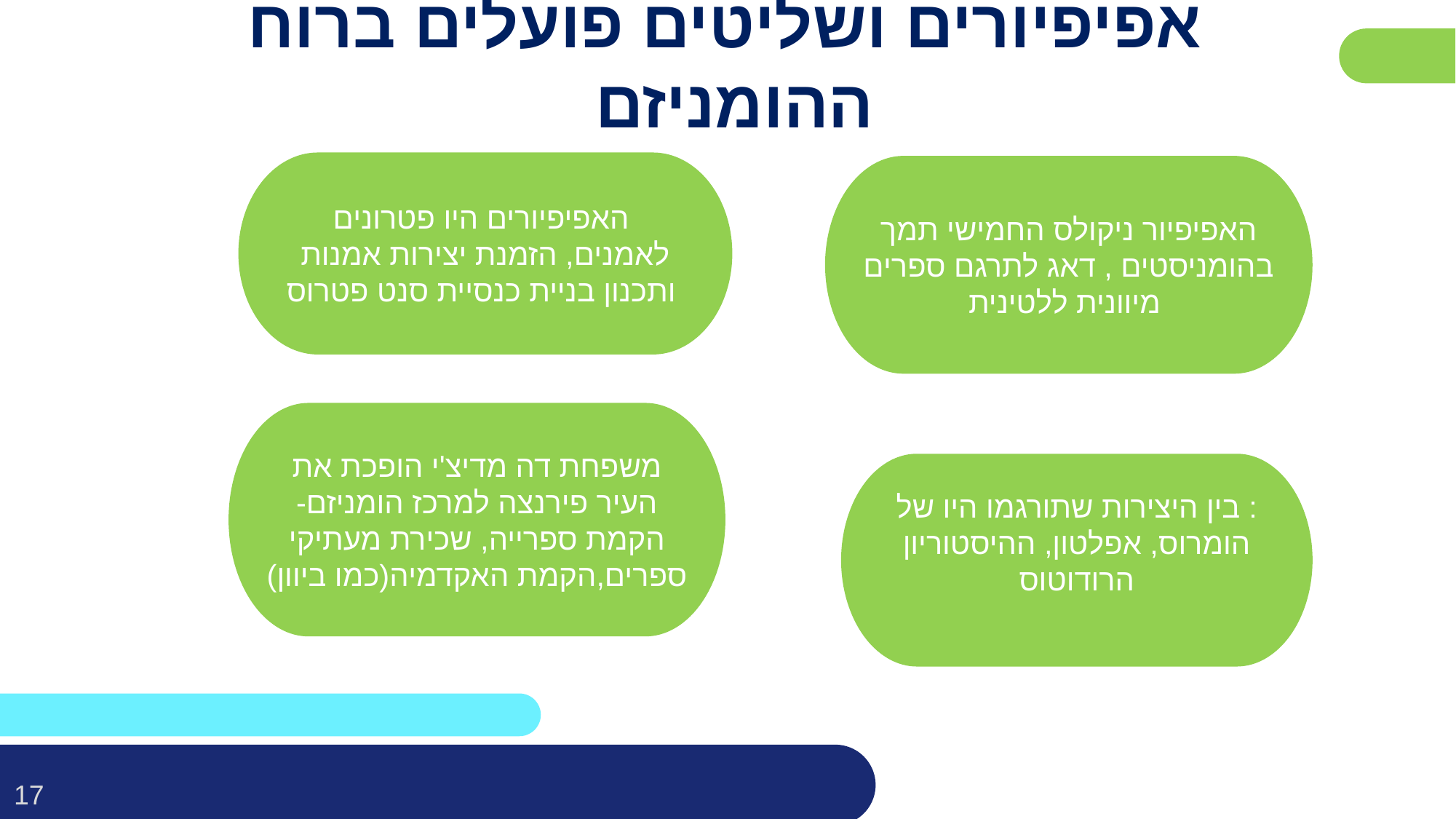

# אפיפיורים ושליטים פועלים ברוח ההומניזם
האפיפיורים היו פטרונים
לאמנים, הזמנת יצירות אמנות ותכנון בניית כנסיית סנט פטרוס
האפיפיור ניקולס החמישי תמך בהומניסטים , דאג לתרגם ספרים מיוונית ללטינית
משפחת דה מדיצ'י הופכת את העיר פירנצה למרכז הומניזם- הקמת ספרייה, שכירת מעתיקי ספרים,הקמת האקדמיה(כמו ביוון)
בין היצירות שתורגמו היו של :
הומרוס, אפלטון, ההיסטוריון הרודוטוס